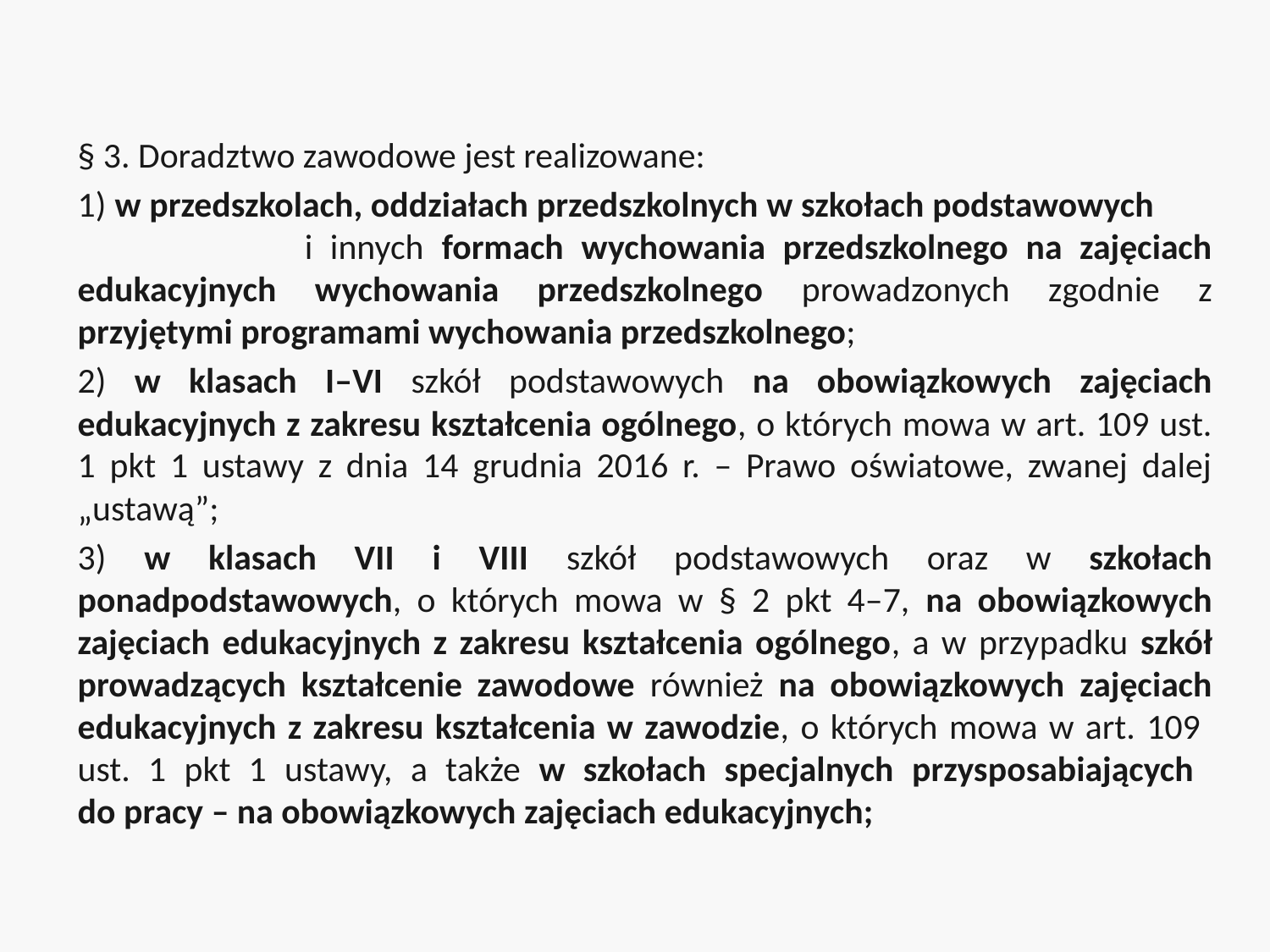

§ 3. Doradztwo zawodowe jest realizowane:
1) w przedszkolach, oddziałach przedszkolnych w szkołach podstawowych                     i innych formach wychowania przedszkolnego na zajęciach edukacyjnych wychowania przedszkolnego prowadzonych zgodnie z przyjętymi programami wychowania przedszkolnego;
2) w klasach I–VI szkół podstawowych na obowiązkowych zajęciach edukacyjnych z zakresu kształcenia ogólnego, o których mowa w art. 109 ust. 1 pkt 1 ustawy z dnia 14 grudnia 2016 r. – Prawo oświatowe, zwanej dalej „ustawą”;
3) w klasach VII i VIII szkół podstawowych oraz w szkołach ponadpodstawowych, o których mowa w § 2 pkt 4–7, na obowiązkowych zajęciach edukacyjnych z zakresu kształcenia ogólnego, a w przypadku szkół prowadzących kształcenie zawodowe również na obowiązkowych zajęciach edukacyjnych z zakresu kształcenia w zawodzie, o których mowa w art. 109
ust. 1 pkt 1 ustawy, a także w szkołach specjalnych przysposabiających
do pracy – na obowiązkowych zajęciach edukacyjnych;